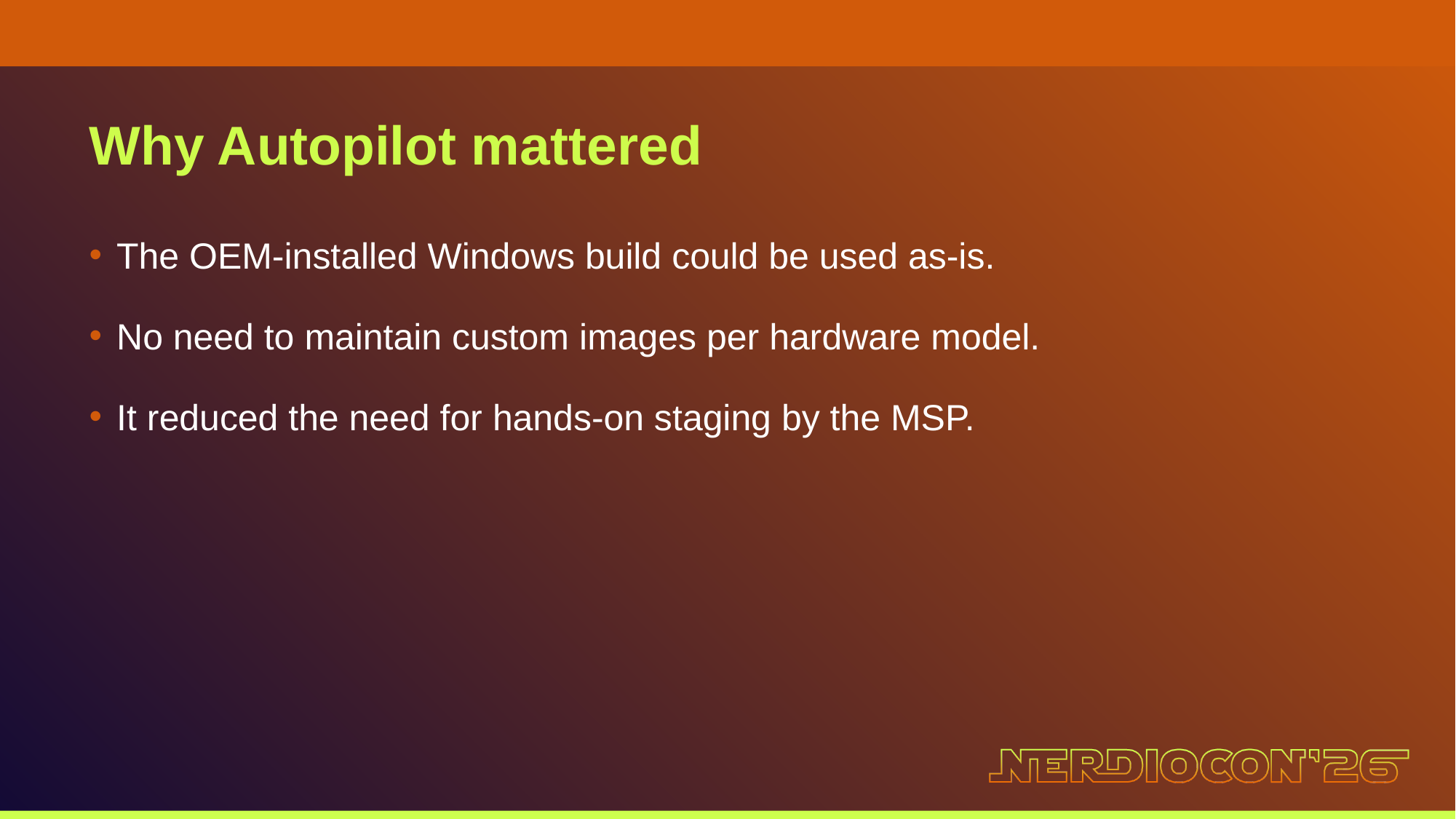

Why Autopilot mattered
The OEM-installed Windows build could be used as-is.
No need to maintain custom images per hardware model.
It reduced the need for hands-on staging by the MSP.